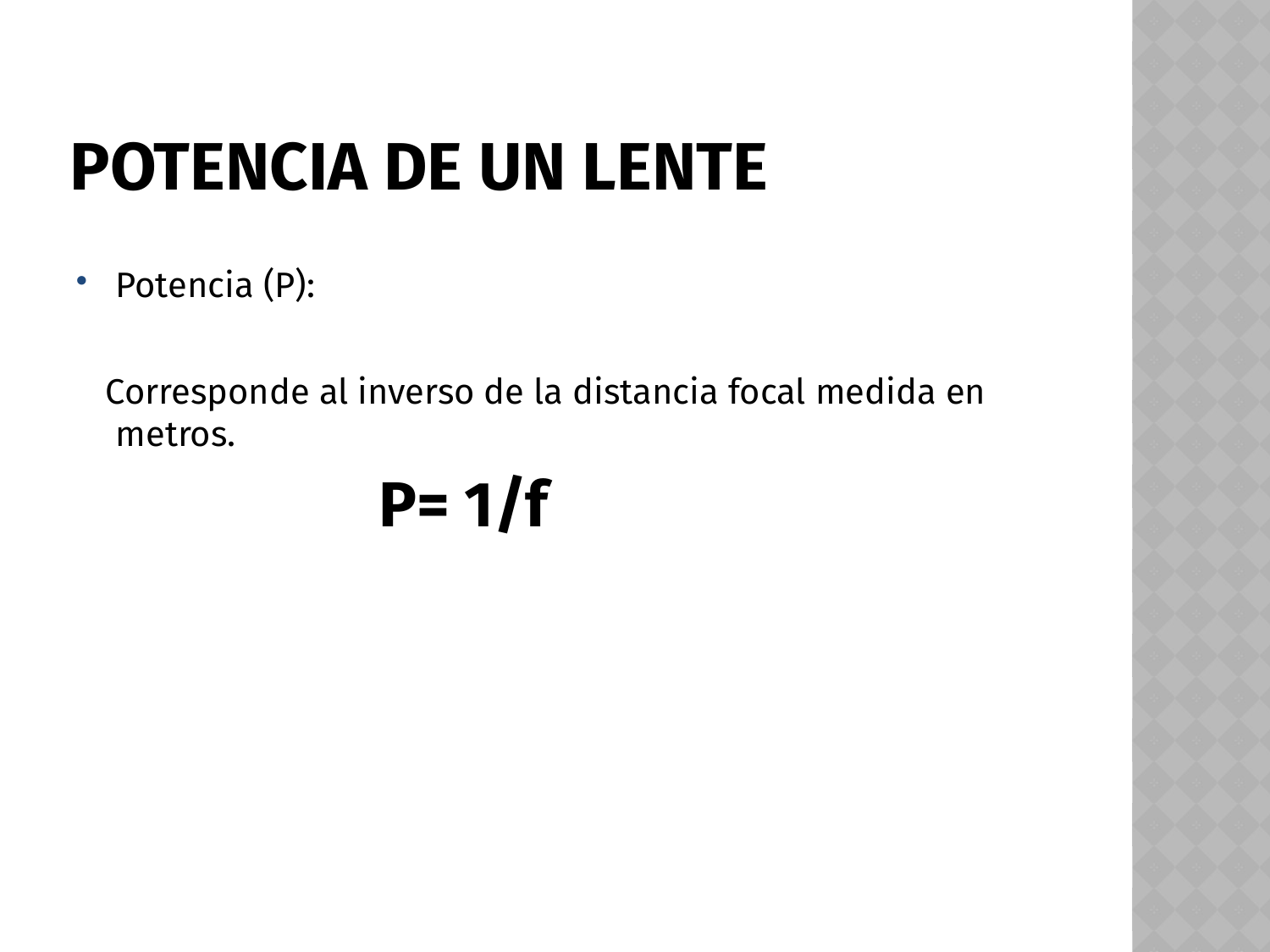

# POTENCIA DE UN LENTE
Potencia (P):

   Corresponde al inverso de la distancia focal medida en metros.
                                  P= 1/f